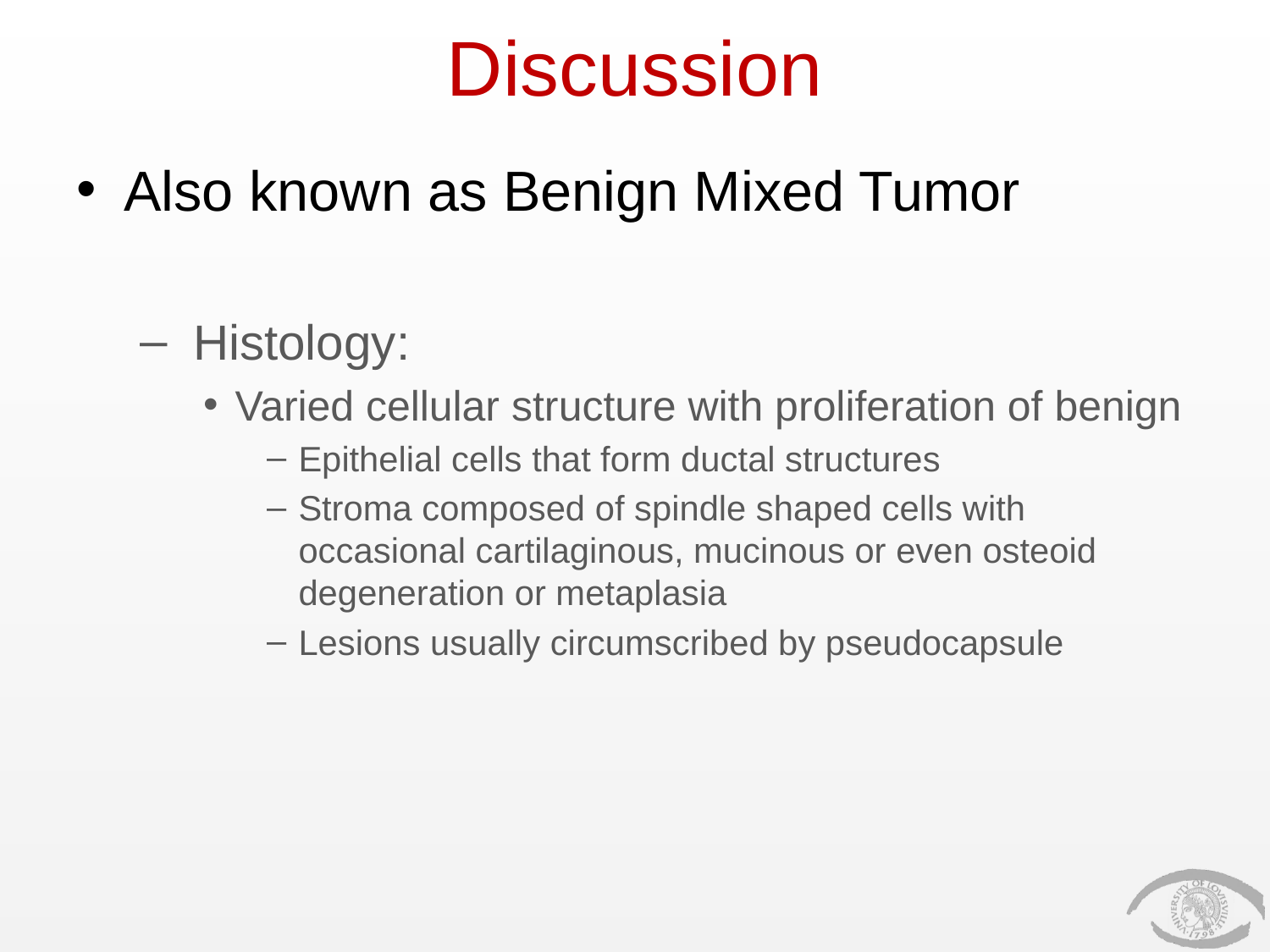

# Discussion
Also known as Benign Mixed Tumor

 Histology:
Varied cellular structure with proliferation of benign
Epithelial cells that form ductal structures
Stroma composed of spindle shaped cells with occasional cartilaginous, mucinous or even osteoid degeneration or metaplasia
Lesions usually circumscribed by pseudocapsule